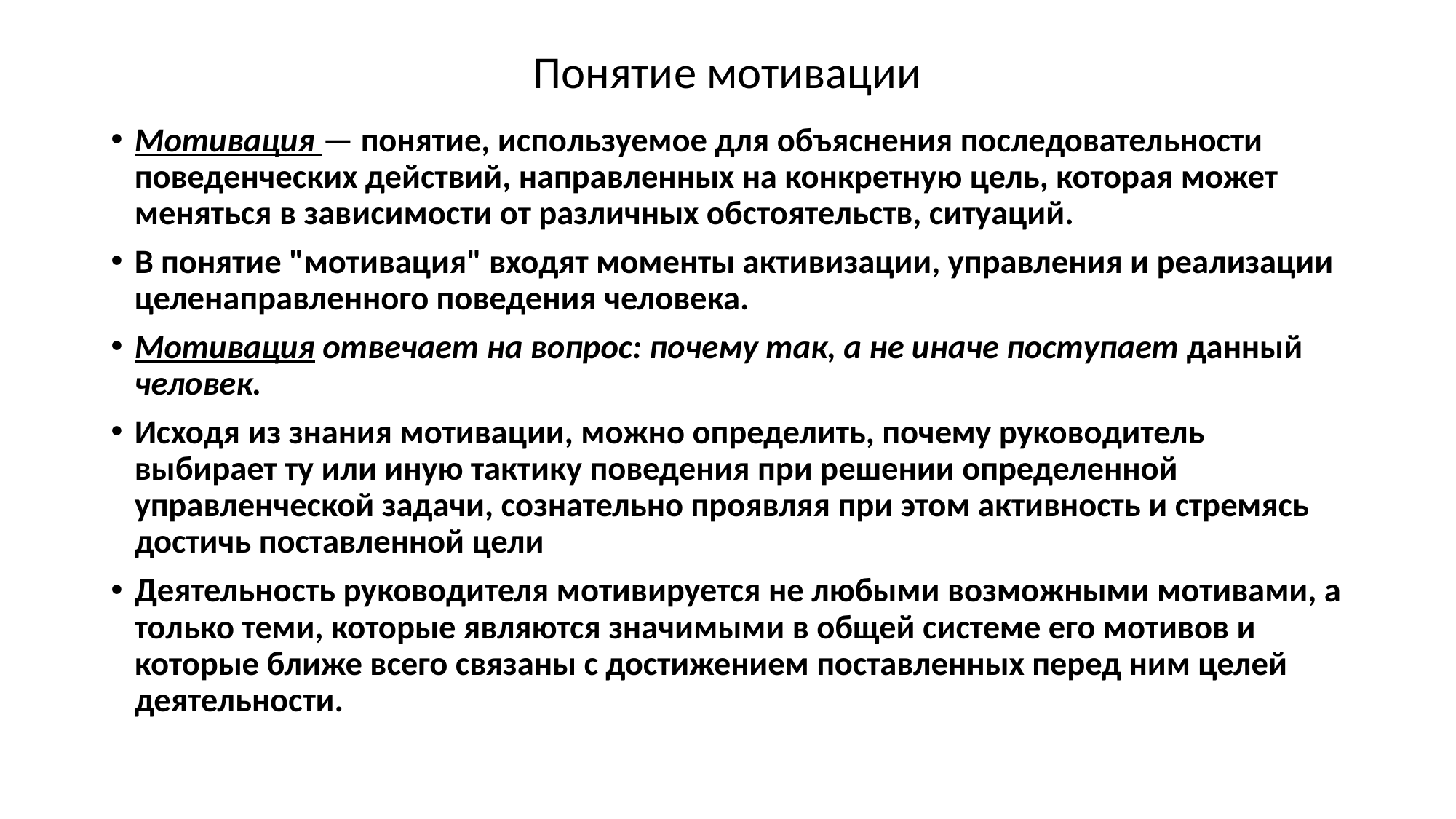

# Понятие мотивации
Мотивация — понятие, используемое для объяснения последовательности поведенческих действий, направленных на конкретную цель, которая может меняться в зависимости от различных обстоятельств, ситуаций.
В понятие "мотивация" входят моменты активизации, управления и реализации целенаправленного поведения человека.
Мотивация отвечает на вопрос: почему так, а не иначе поступает данный человек.
Исходя из знания мотивации, можно определить, почему руководитель выбирает ту или иную тактику поведения при решении определенной управленческой задачи, сознательно проявляя при этом активность и стремясь достичь поставленной цели
Деятельность руководителя мотивируется не любыми возможными мотивами, а только теми, которые являются значимыми в общей системе его мотивов и которые ближе всего связаны с достижением поставленных перед ним целей деятельности.